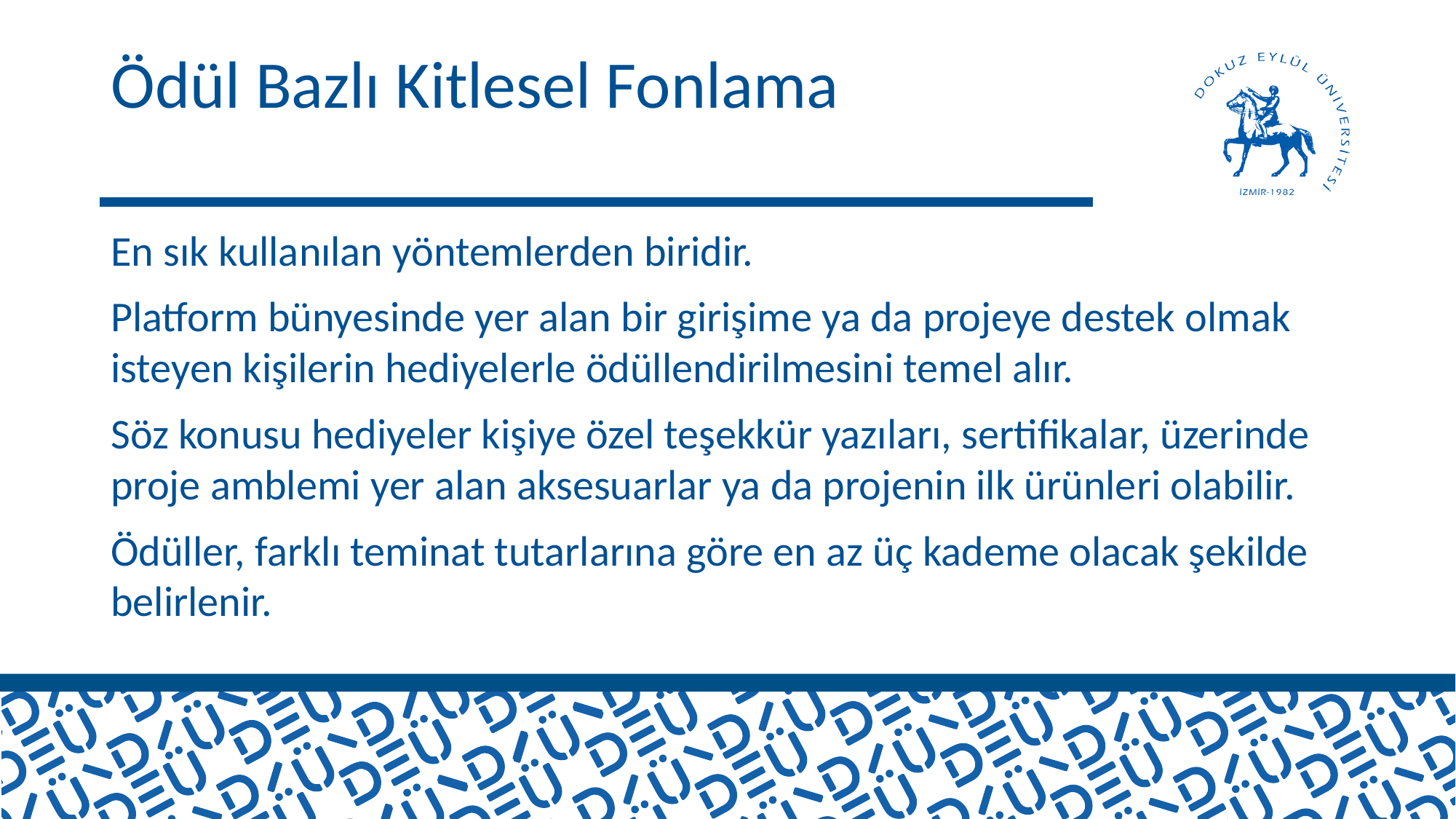

# Ödül Bazlı Kitlesel Fonlama

En sık kullanılan yöntemlerden biridir.
Platform bünyesinde yer alan bir girişime ya da projeye destek olmak isteyen kişilerin hediyelerle ödüllendirilmesini temel alır.
Söz konusu hediyeler kişiye özel teşekkür yazıları, sertifikalar, üzerinde proje amblemi yer alan aksesuarlar ya da projenin ilk ürünleri olabilir.
Ödüller, farklı teminat tutarlarına göre en az üç kademe olacak şekilde belirlenir.